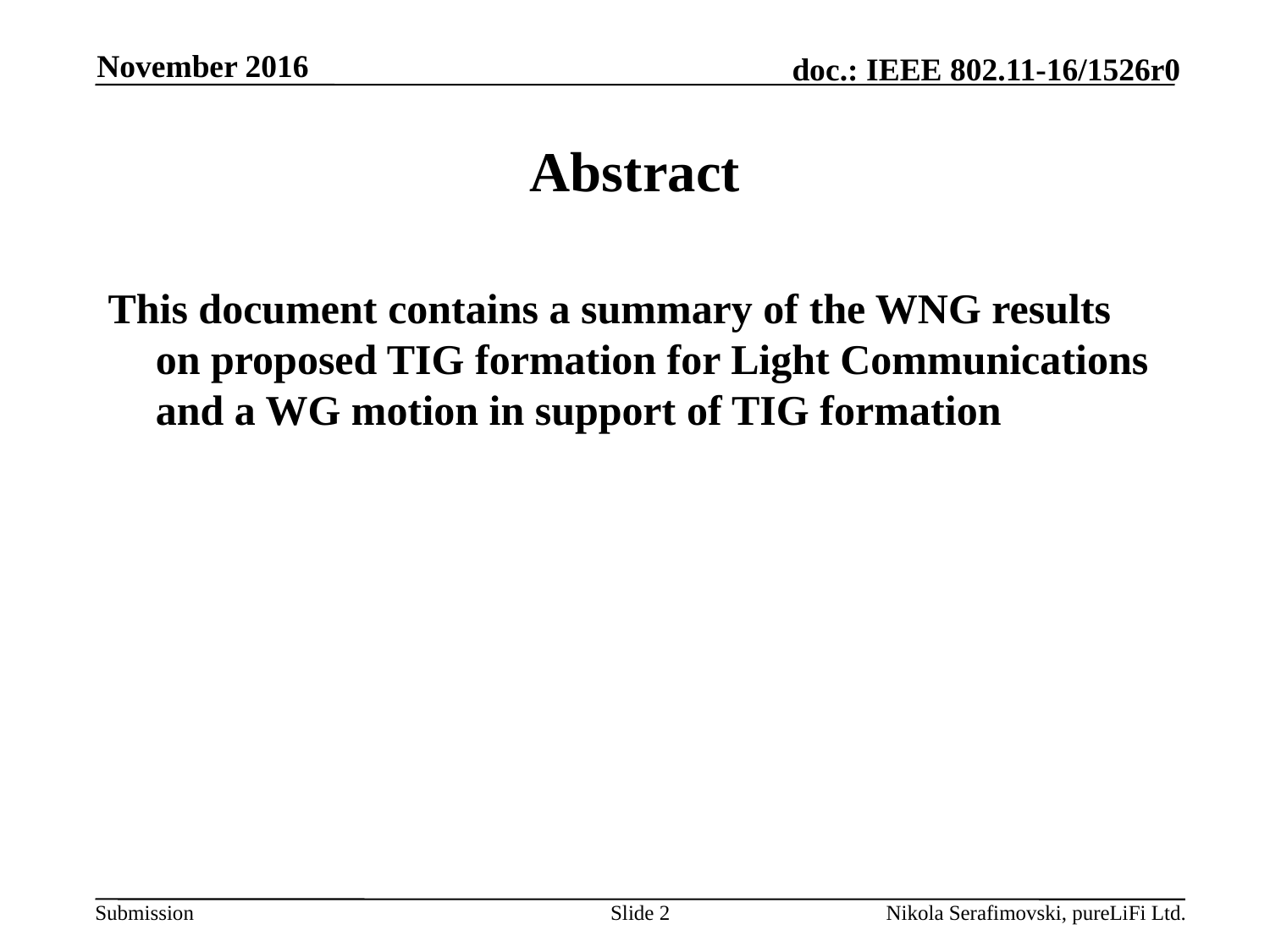

November 2016
# Abstract
This document contains a summary of the WNG results on proposed TIG formation for Light Communications and a WG motion in support of TIG formation
Slide 2
Nikola Serafimovski, pureLiFi Ltd.